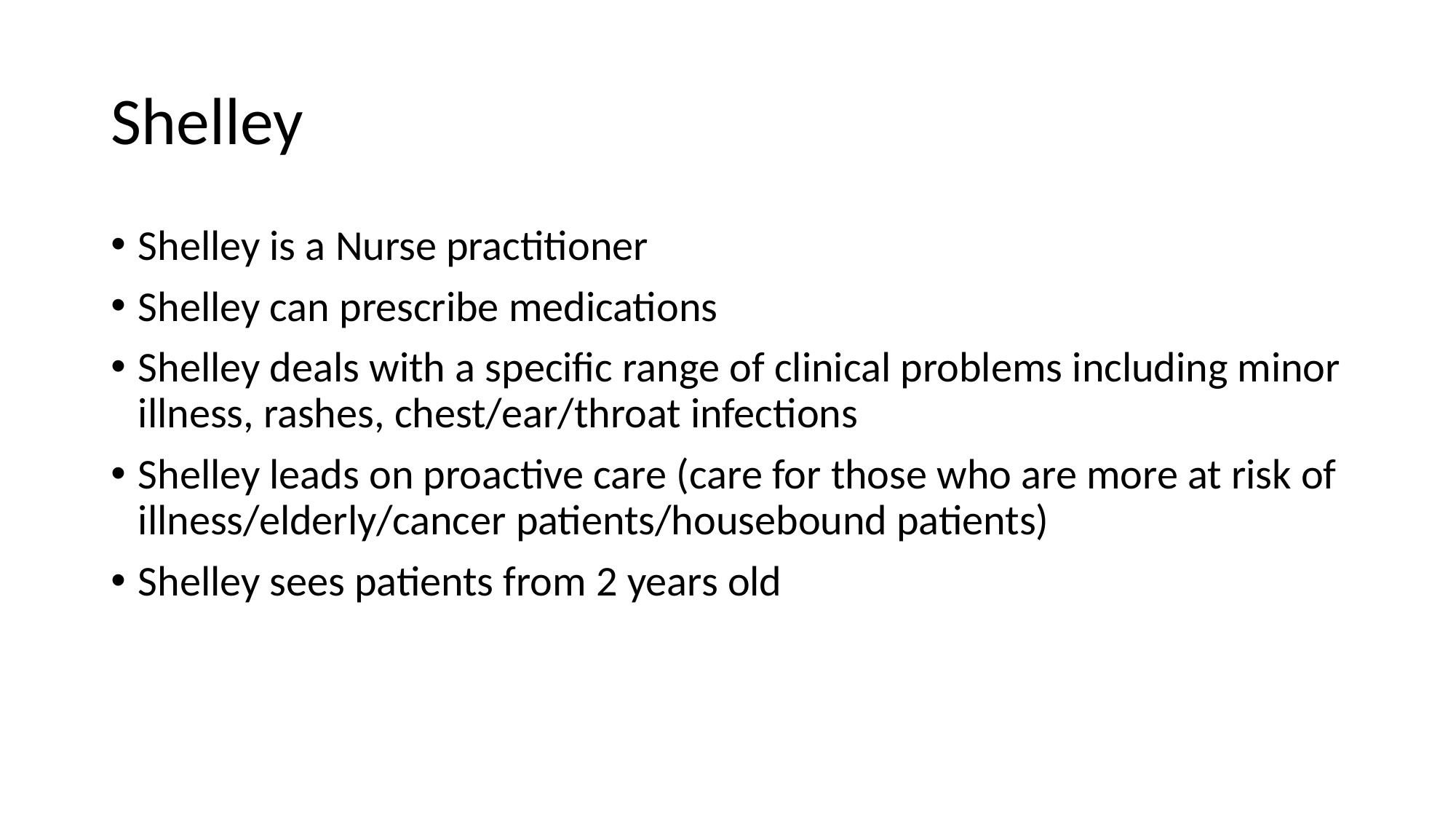

# Shelley
Shelley is a Nurse practitioner
Shelley can prescribe medications
Shelley deals with a specific range of clinical problems including minor illness, rashes, chest/ear/throat infections
Shelley leads on proactive care (care for those who are more at risk of illness/elderly/cancer patients/housebound patients)
Shelley sees patients from 2 years old